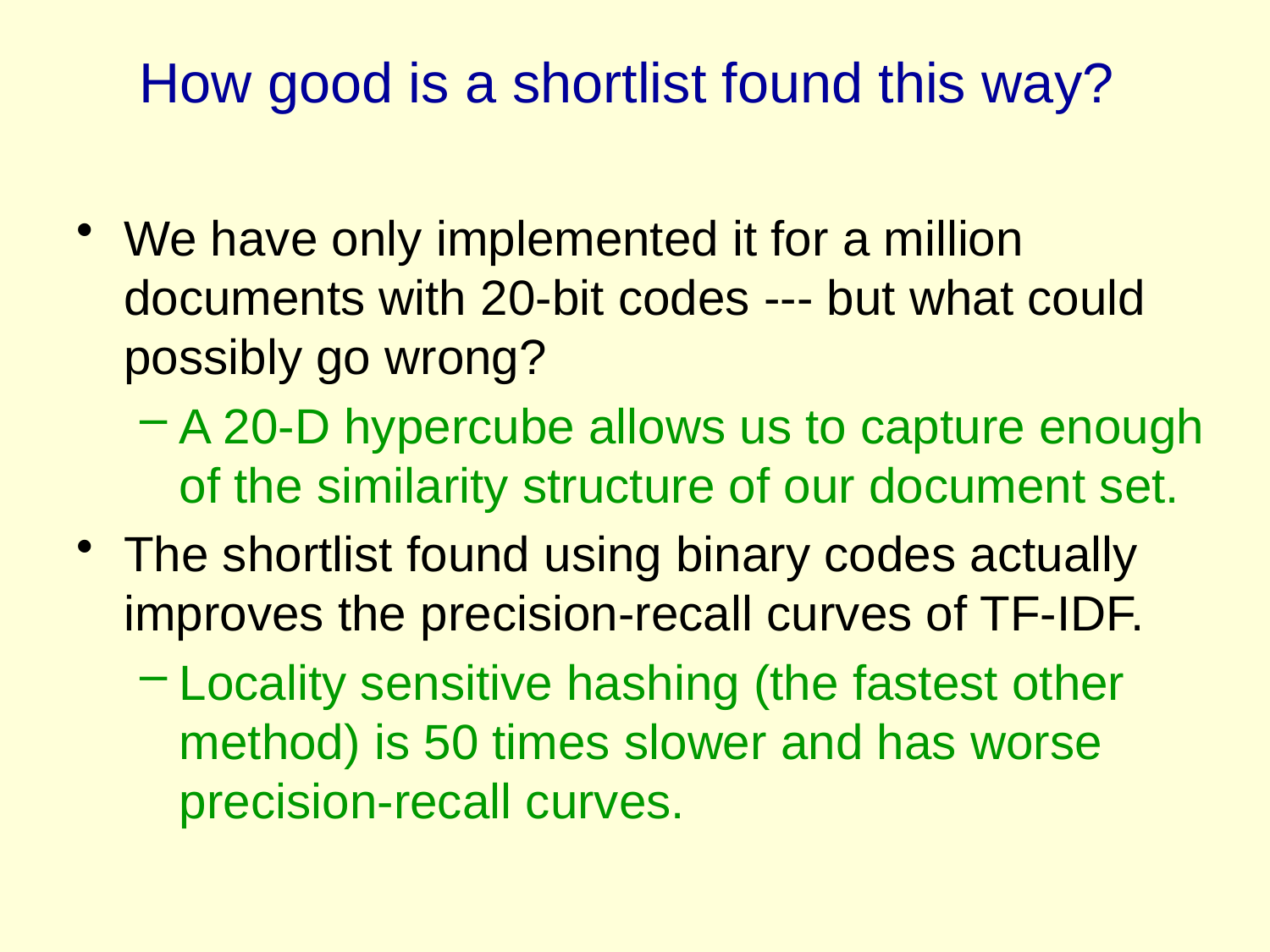

# How good is a shortlist found this way?

We have only implemented it for a million documents with 20-bit codes --- but what could possibly go wrong?
A 20-D hypercube allows us to capture enough of the similarity structure of our document set.
The shortlist found using binary codes actually improves the precision-recall curves of TF-IDF.
Locality sensitive hashing (the fastest other method) is 50 times slower and has worse precision-recall curves.